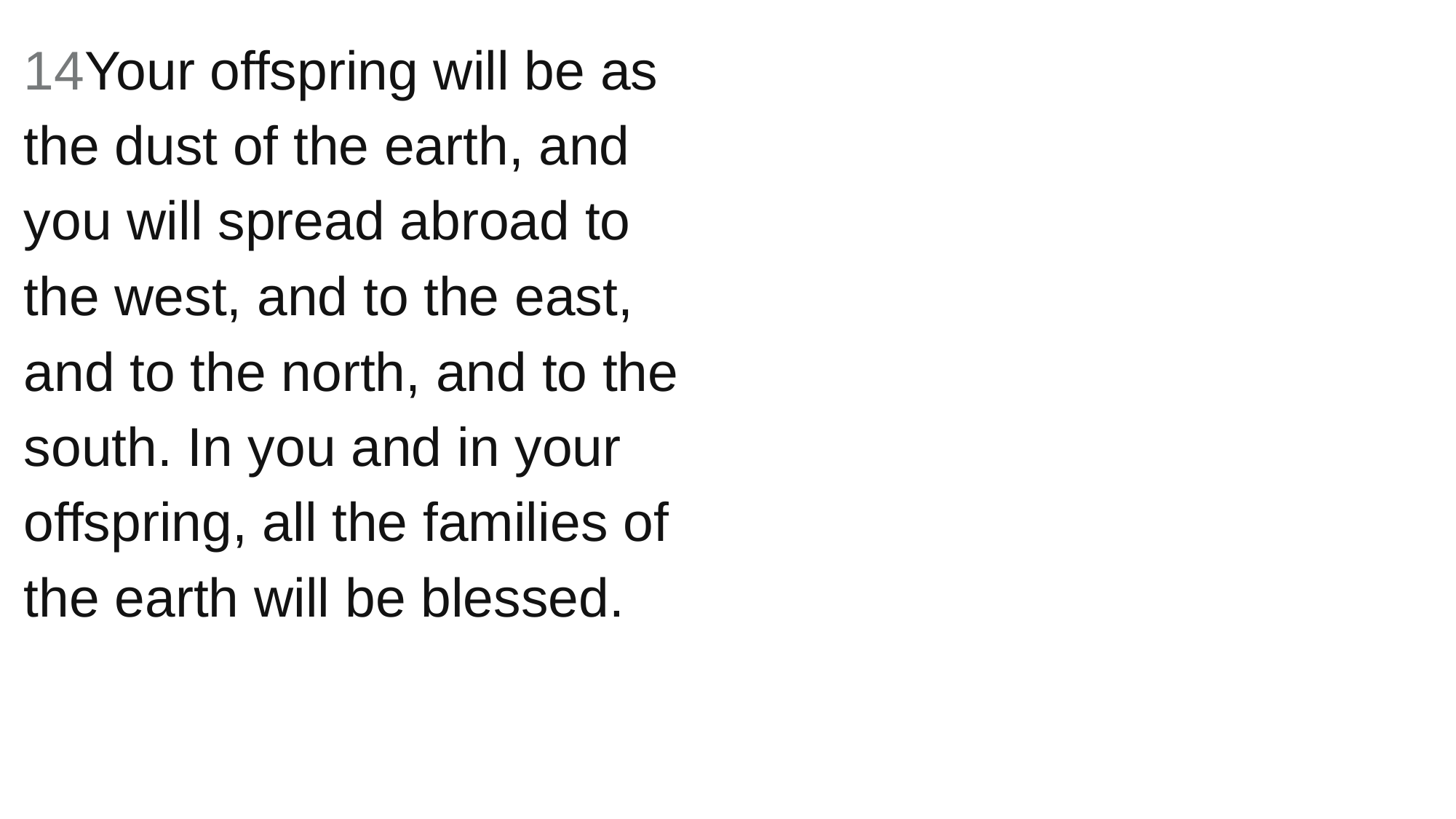

14Your offspring will be as the dust of the earth, and you will spread abroad to the west, and to the east, and to the north, and to the south. In you and in your offspring, all the families of the earth will be blessed.